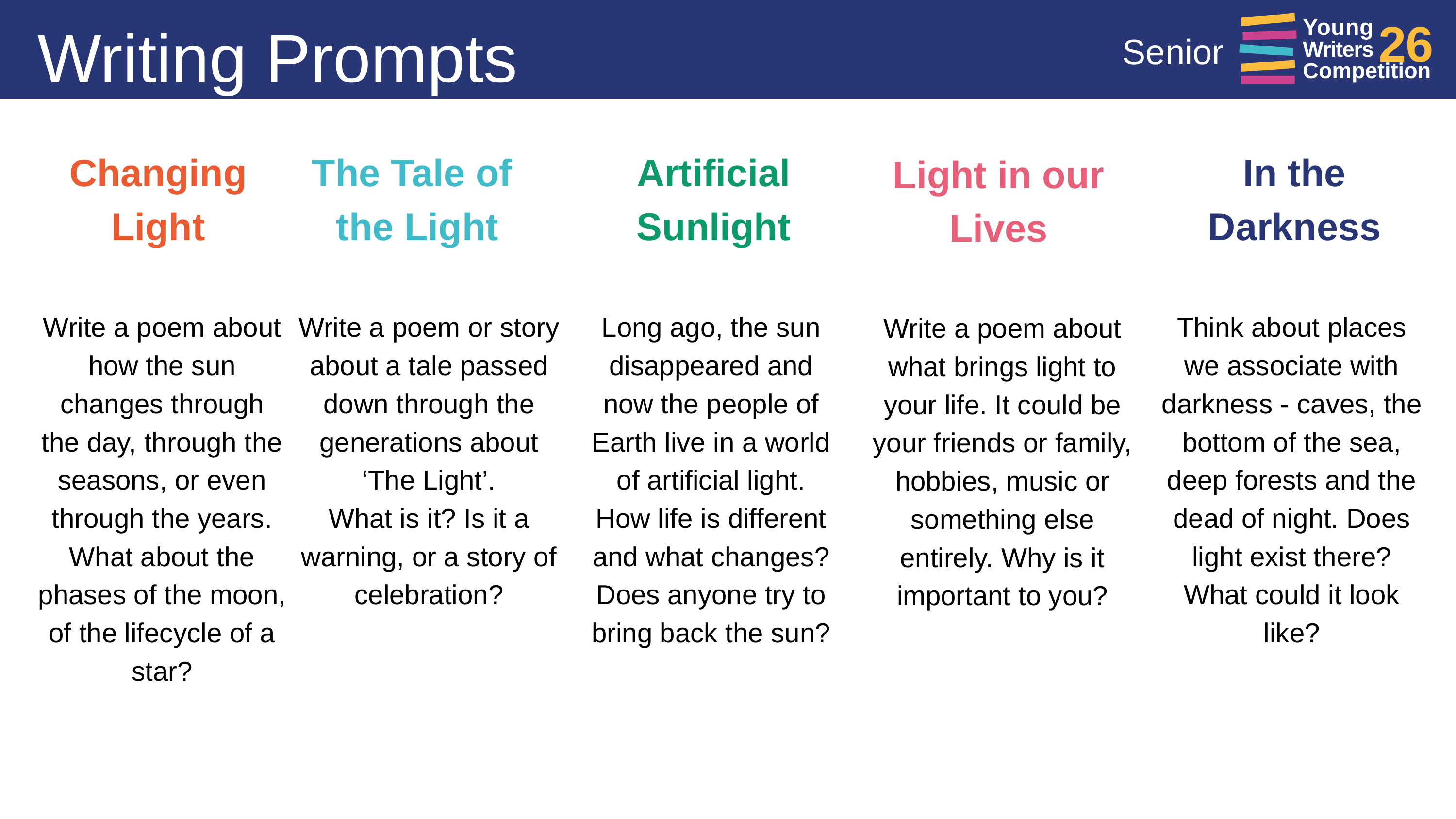

Writing Prompts

26
Young
Writers
Competition
Senior
Changing Light
The Tale of
the Light
Artificial Sunlight
In the Darkness
Light in our Lives
Write a poem about what brings light to your life. It could be your friends or family, hobbies, music or something else entirely. Why is it important to you?
Write a poem about how the sun changes through the day, through the seasons, or even through the years. What about the phases of the moon, of the lifecycle of a star?
Write a poem or story about a tale passed down through the generations about ‘The Light’.
What is it? Is it a warning, or a story of celebration?
Long ago, the sun disappeared and now the people of Earth live in a world of artificial light. How life is different and what changes? Does anyone try to bring back the sun?
Think about places we associate with darkness - caves, the bottom of the sea, deep forests and the dead of night. Does light exist there? What could it look like?